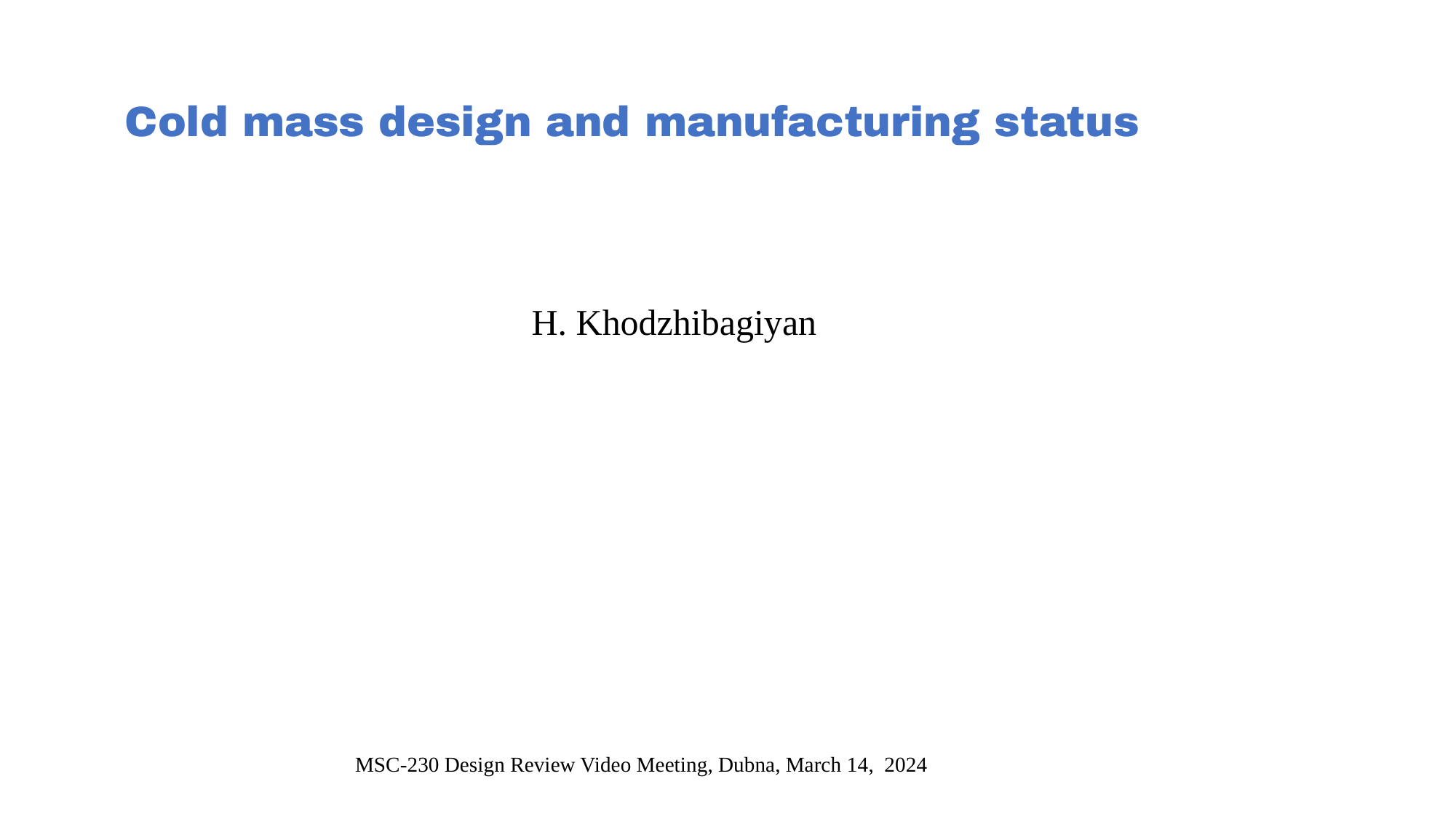

# Cold mass design and manufacturing status
H. Khodzhibagiyan
MSC-230 Design Review Video Meeting, Dubna, March 14,  2024